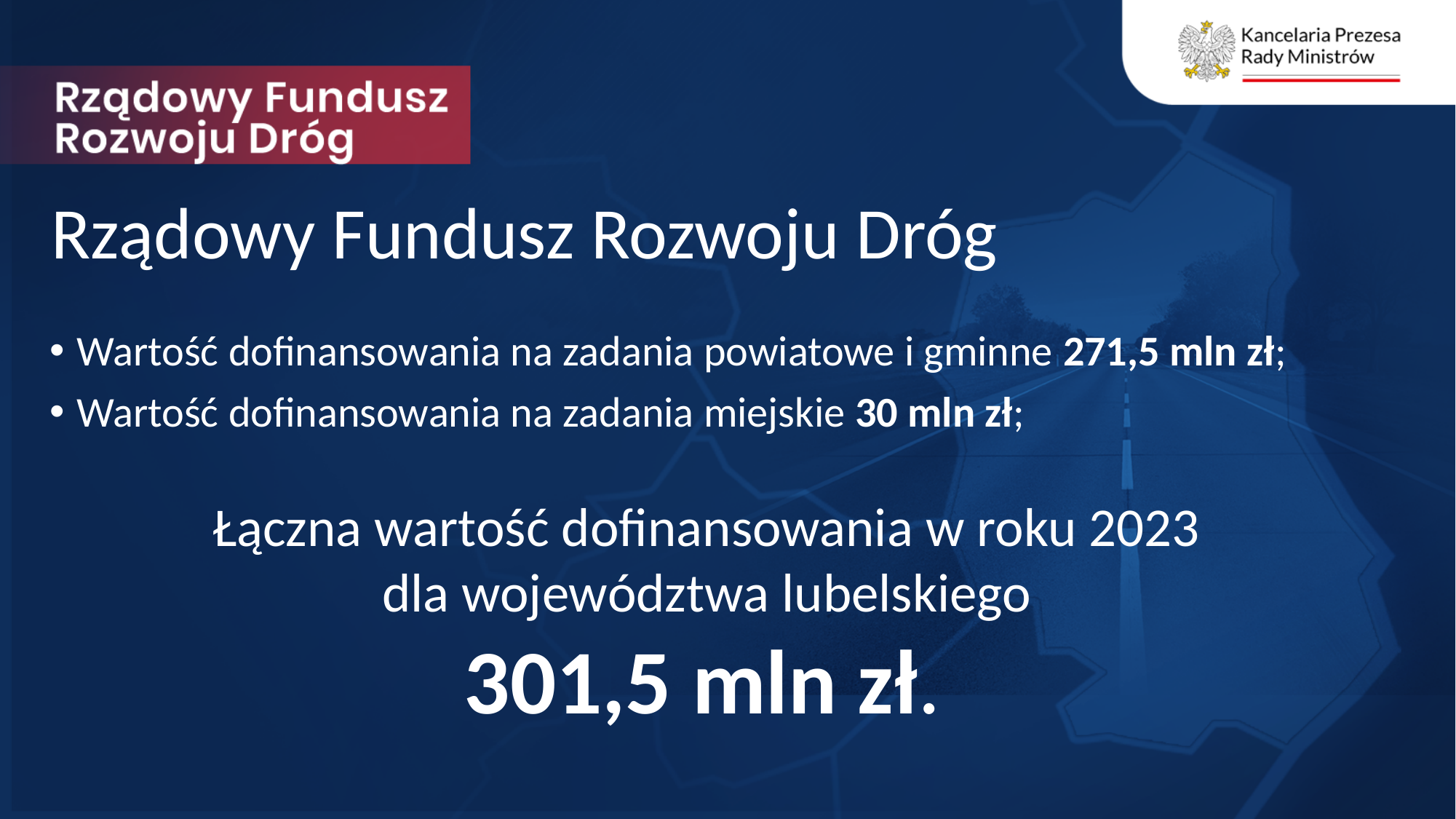

# Rządowy Fundusz Rozwoju Dróg
Wartość dofinansowania na zadania powiatowe i gminne 271,5 mln zł;
Wartość dofinansowania na zadania miejskie 30 mln zł;
Łączna wartość dofinansowania w roku 2023
dla województwa lubelskiego
301,5 mln zł.